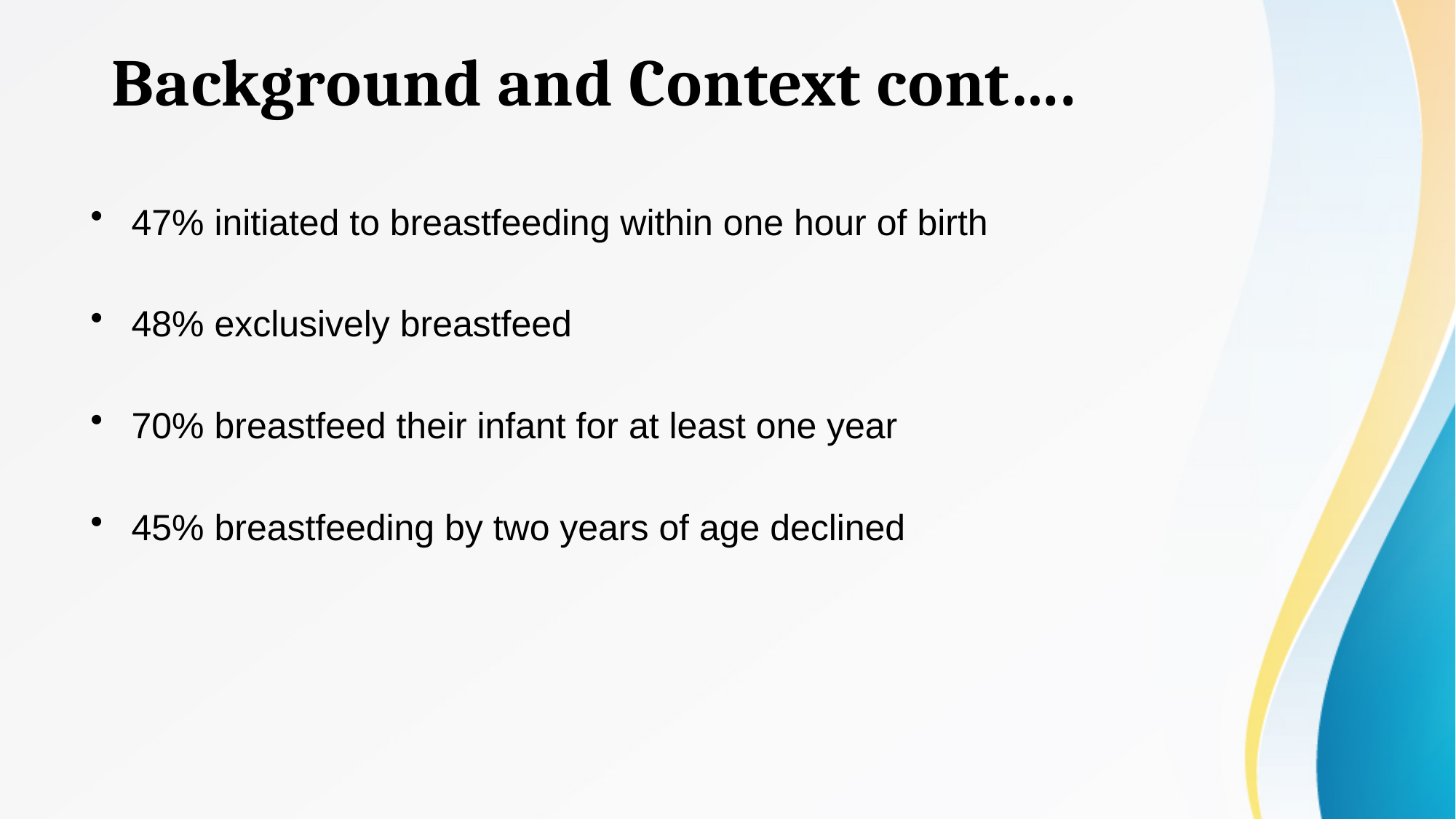

# Background and Context cont….

47% initiated to breastfeeding within one hour of birth

48% exclusively breastfeed

70% breastfeed their infant for at least one year

45% breastfeeding by two years of age declined